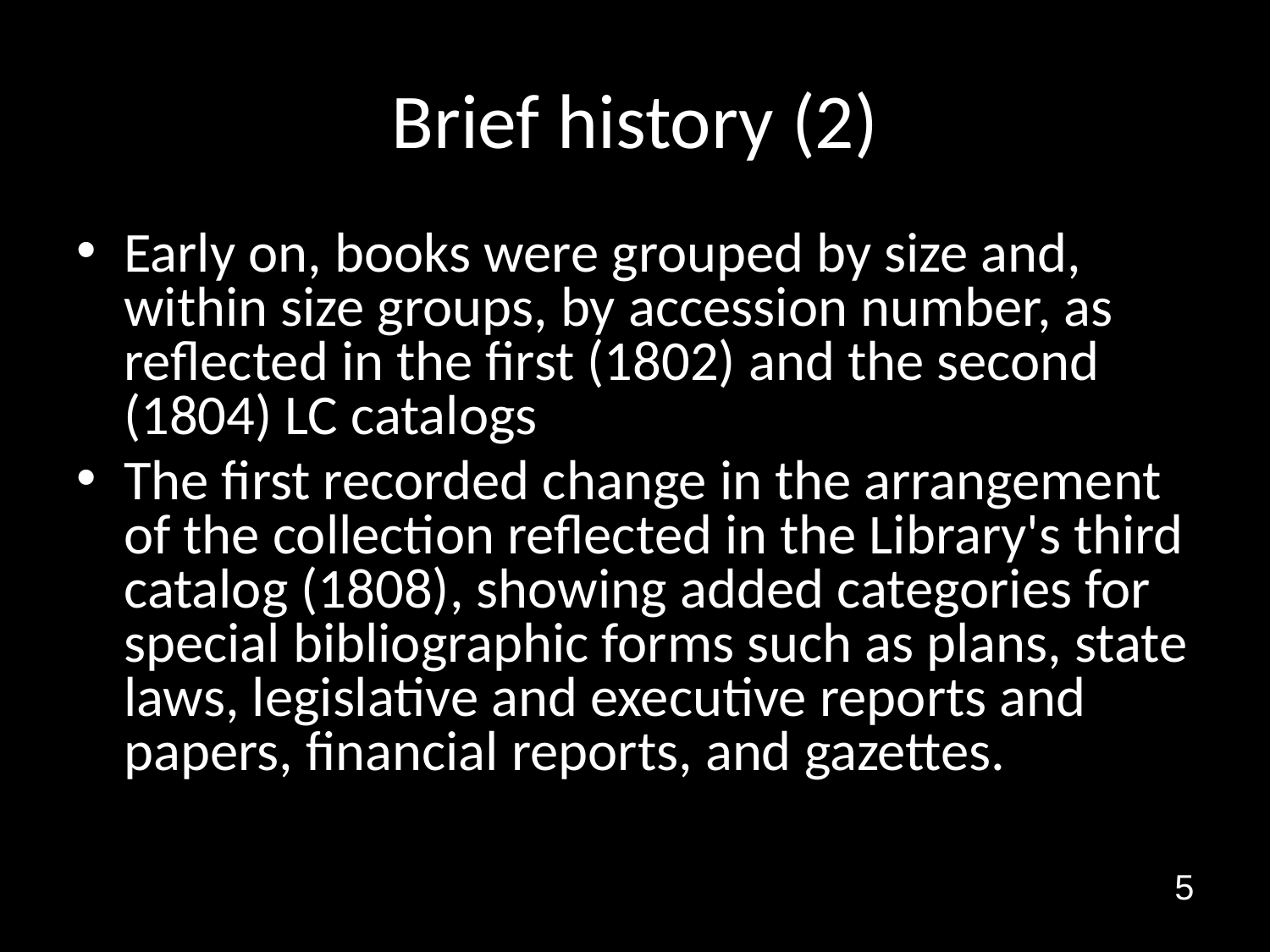

# Brief history (2)
Early on, books were grouped by size and, within size groups, by accession number, as reflected in the first (1802) and the second (1804) LC catalogs
The first recorded change in the arrangement of the collection reflected in the Library's third catalog (1808), showing added categories for special bibliographic forms such as plans, state laws, legislative and executive reports and papers, financial reports, and gazettes.

5